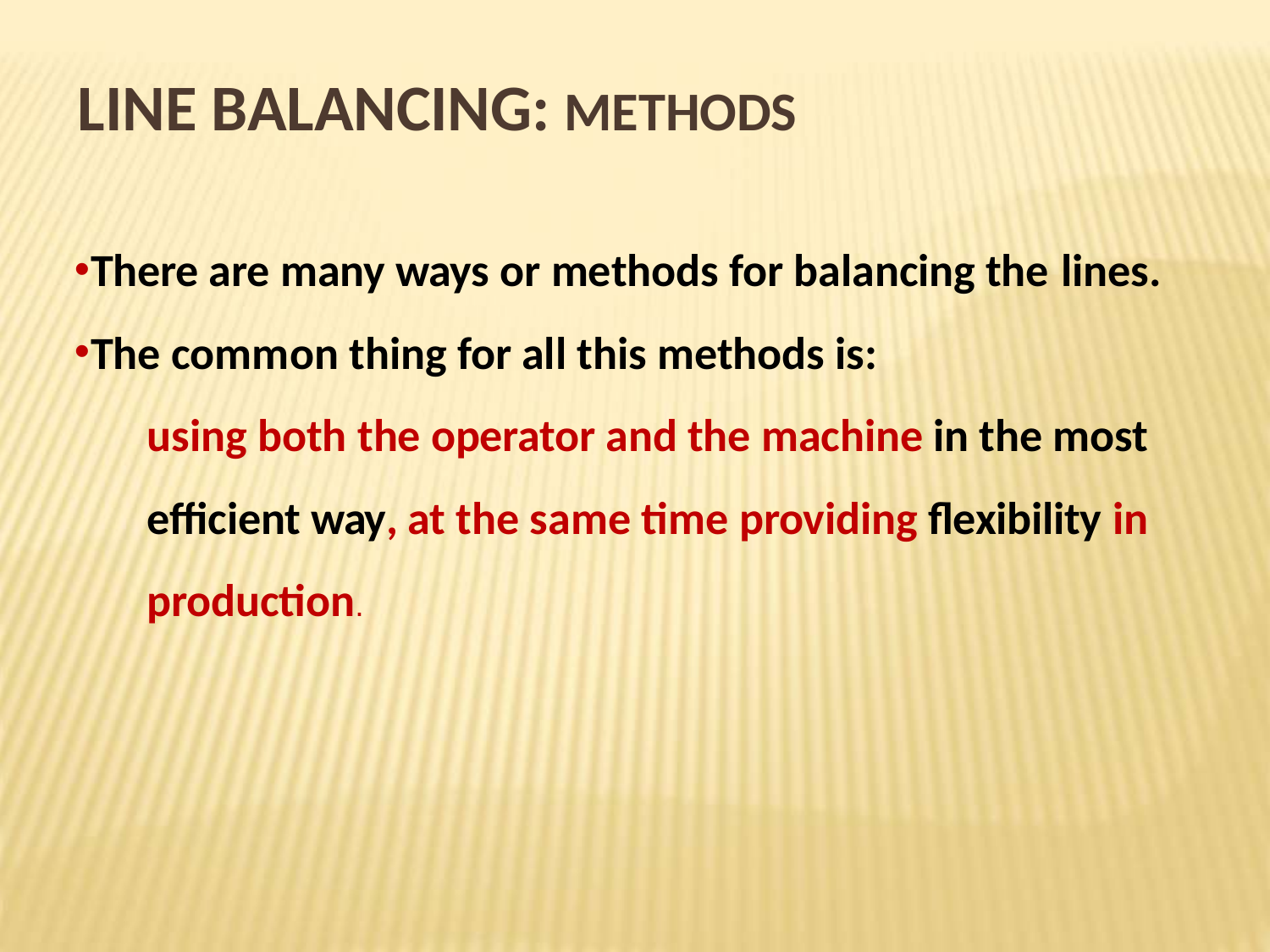

# LINE BALANCING: METHODS
There are many ways or methods for balancing the lines.
The common thing for all this methods is:
using both the operator and the machine in the most  efficient way, at the same time providing flexibility in  production.